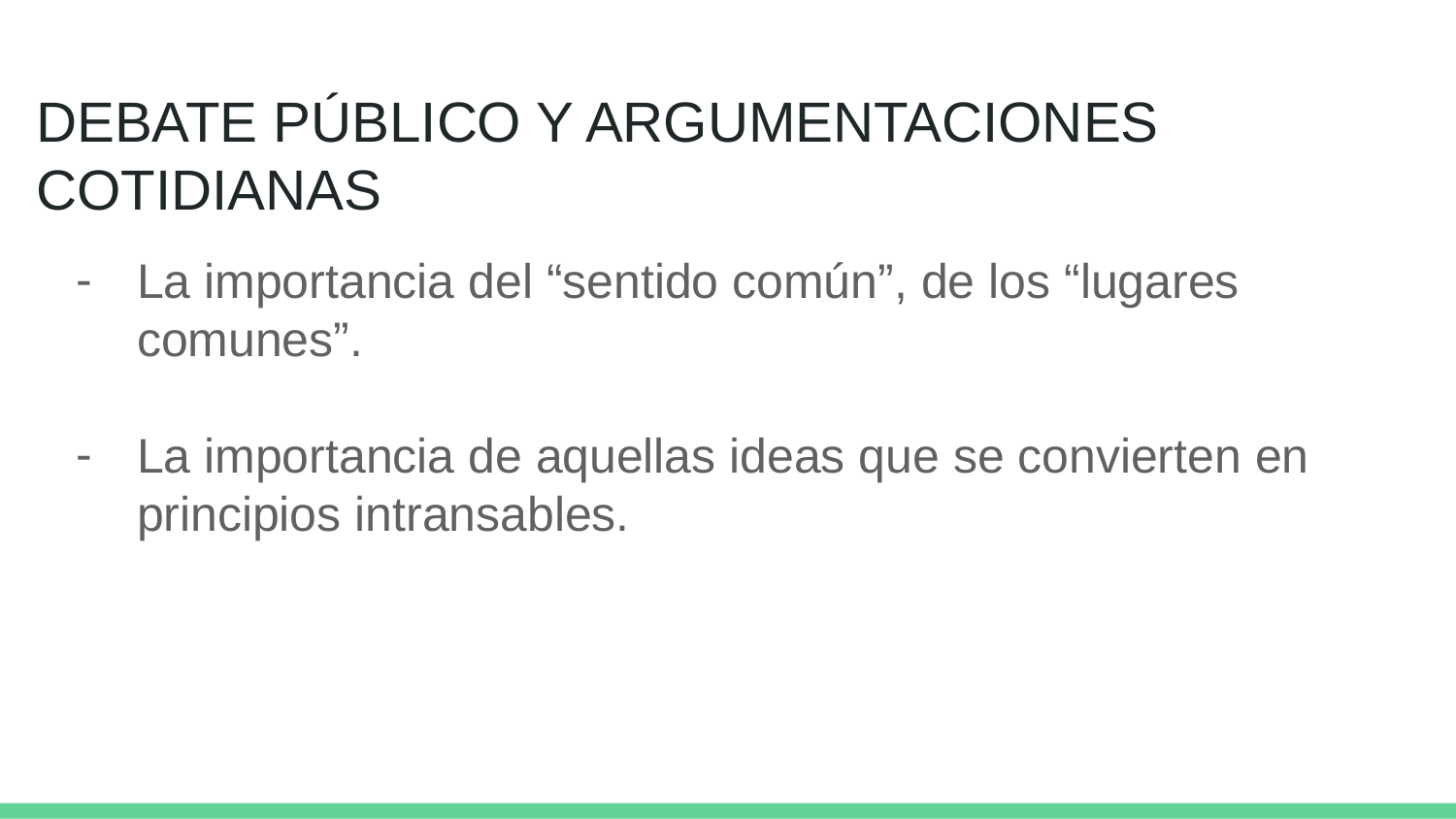

# DEBATE PÚBLICO Y ARGUMENTACIONES COTIDIANAS

La importancia del “sentido común”, de los “lugares comunes”.

La importancia de aquellas ideas que se convierten en principios intransables.